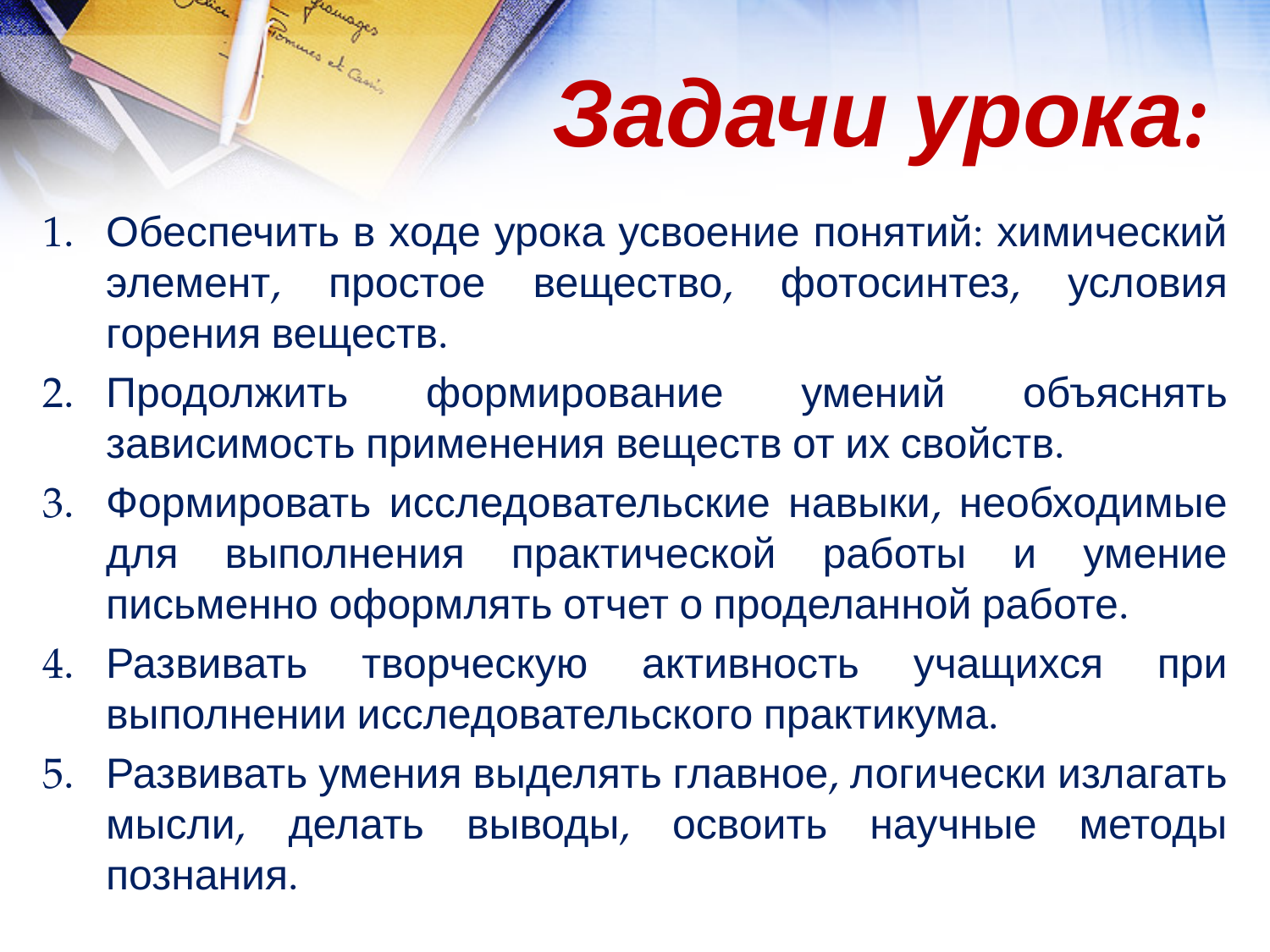

# Задачи урока:
Обеспечить в ходе урока усвоение понятий: химический элемент, простое вещество, фотосинтез, условия горения веществ.
Продолжить формирование умений объяснять зависимость применения веществ от их свойств.
Формировать исследовательские навыки, необходимые для выполнения практической работы и умение письменно оформлять отчет о проделанной работе.
Развивать творческую активность учащихся при выполнении исследовательского практикума.
Развивать умения выделять главное, логически излагать мысли, делать выводы, освоить научные методы познания.